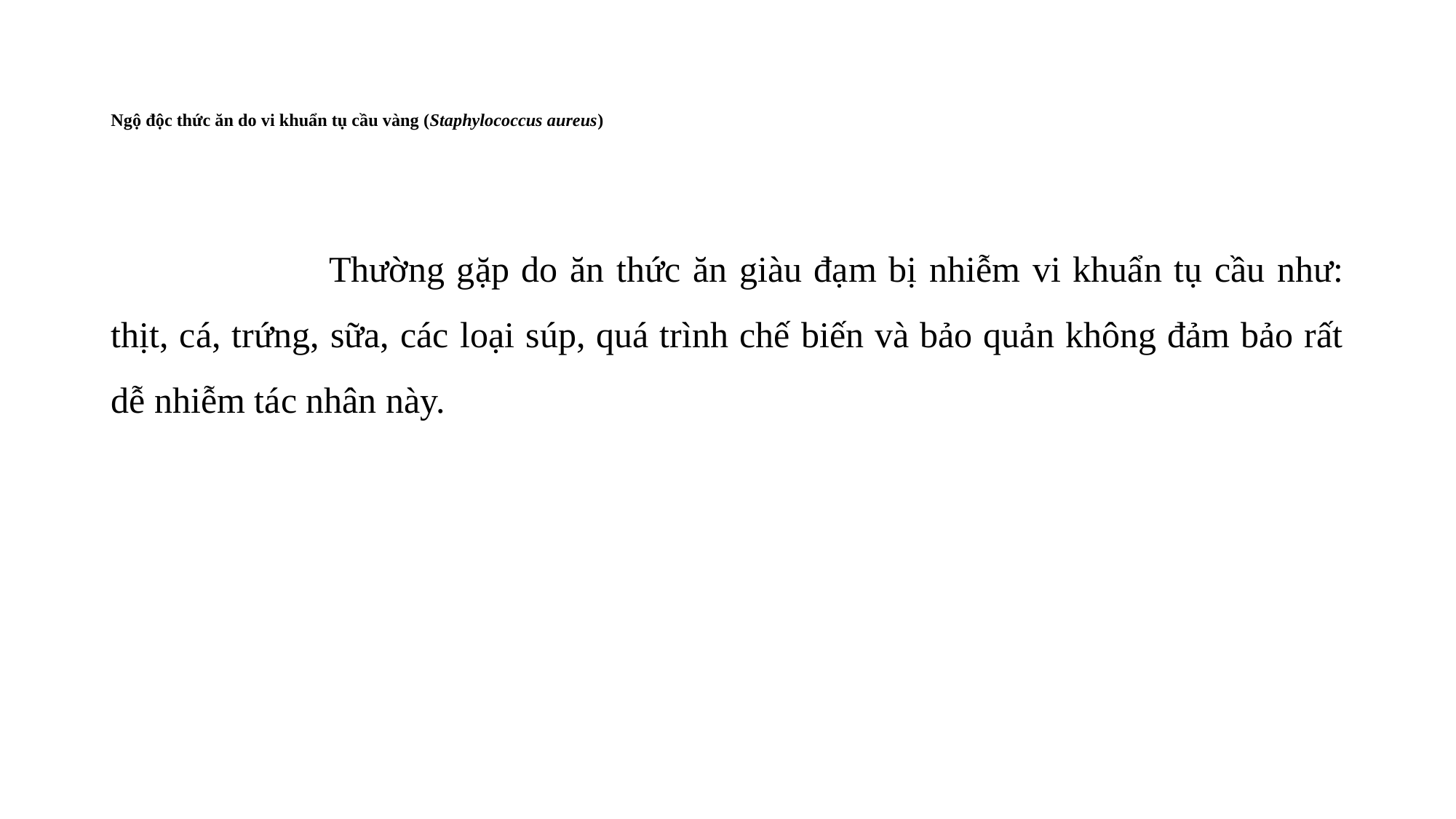

# Ngộ độc thức ăn do vi khuẩn tụ cầu vàng (Staphylococcus aureus)
		Thường gặp do ăn thức ăn giàu đạm bị nhiễm vi khuẩn tụ cầu như: thịt, cá, trứng, sữa, các loại súp, quá trình chế biến và bảo quản không đảm bảo rất dễ nhiễm tác nhân này.